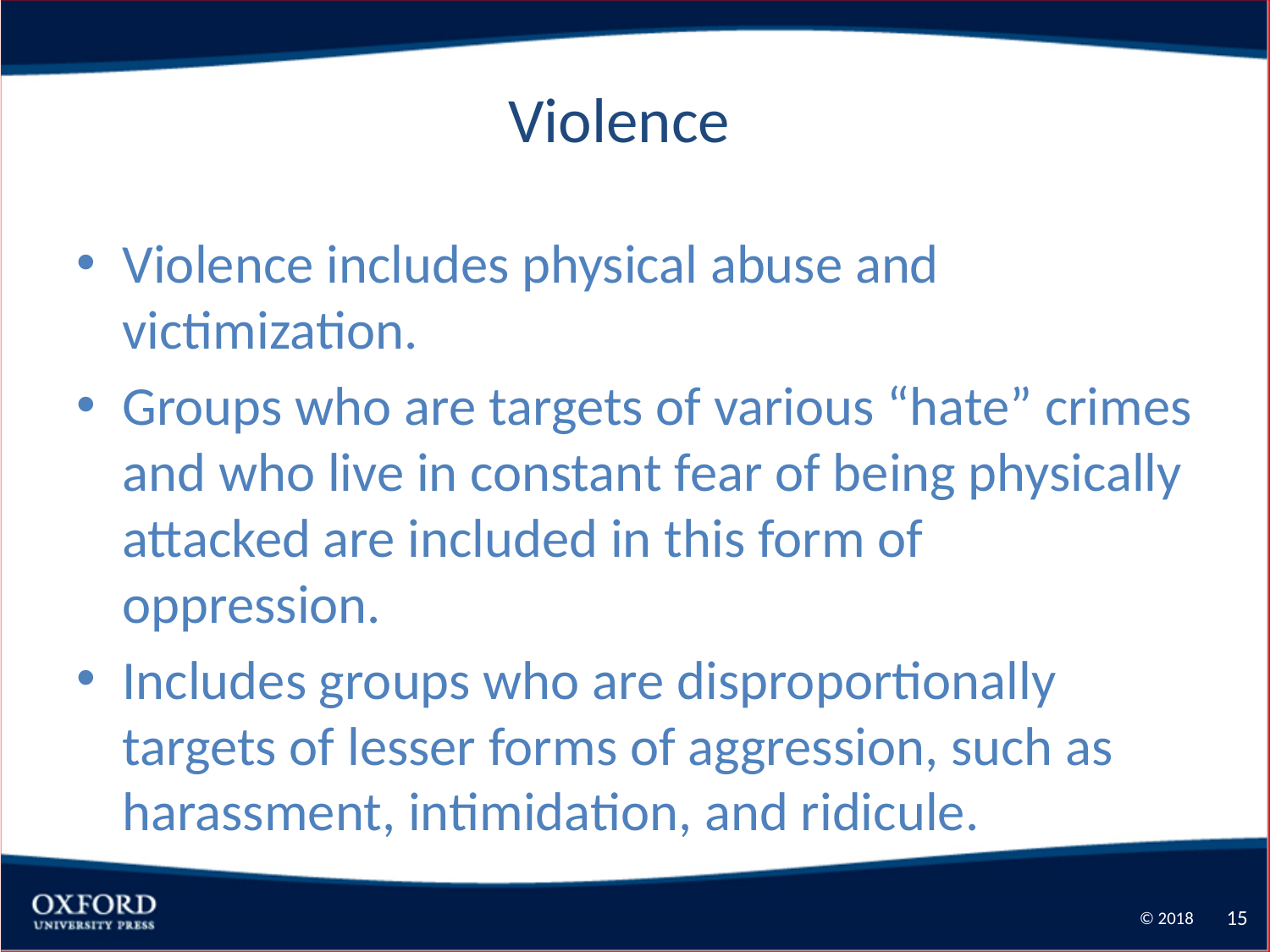

# Violence
Violence includes physical abuse and victimization.
Groups who are targets of various “hate” crimes and who live in constant fear of being physically attacked are included in this form of oppression.
Includes groups who are disproportionally targets of lesser forms of aggression, such as harassment, intimidation, and ridicule.